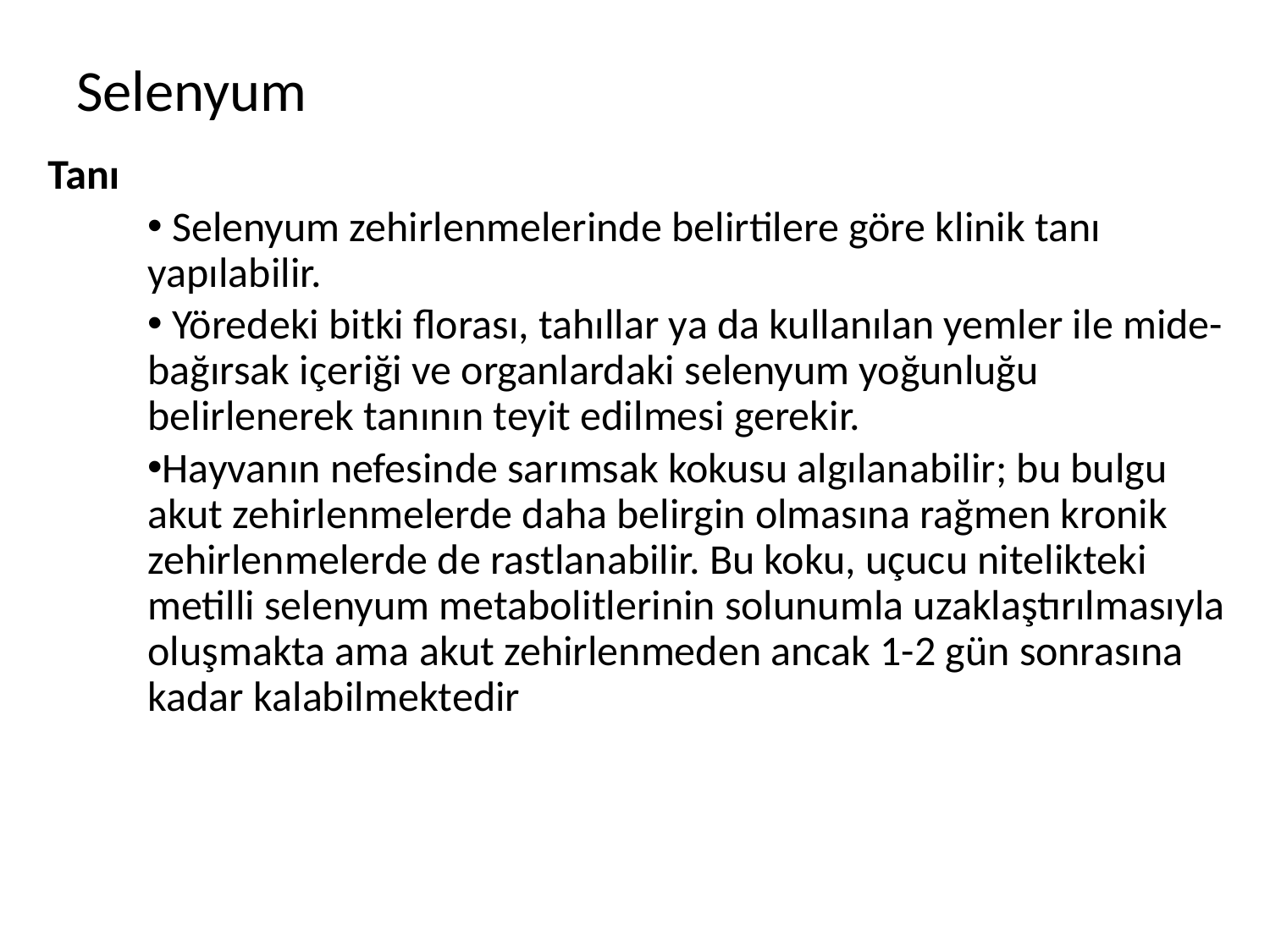

# Selenyum
Tanı
 Selenyum zehirlenmelerinde belirtilere göre klinik tanı yapılabilir.
 Yöredeki bitki florası, tahıllar ya da kullanılan yemler ile mide-bağırsak içeriği ve organlardaki selenyum yoğunluğu belirlenerek tanının teyit edilmesi gerekir.
Hayvanın nefesinde sarımsak kokusu algılanabilir; bu bulgu akut zehirlenmelerde daha belirgin olmasına rağmen kronik zehirlenmelerde de rastlanabilir. Bu koku, uçucu nitelikteki metilli selenyum metabolitlerinin solunumla uzaklaştırılmasıyla oluşmakta ama akut zehirlenmeden ancak 1-2 gün sonrasına kadar kalabilmektedir